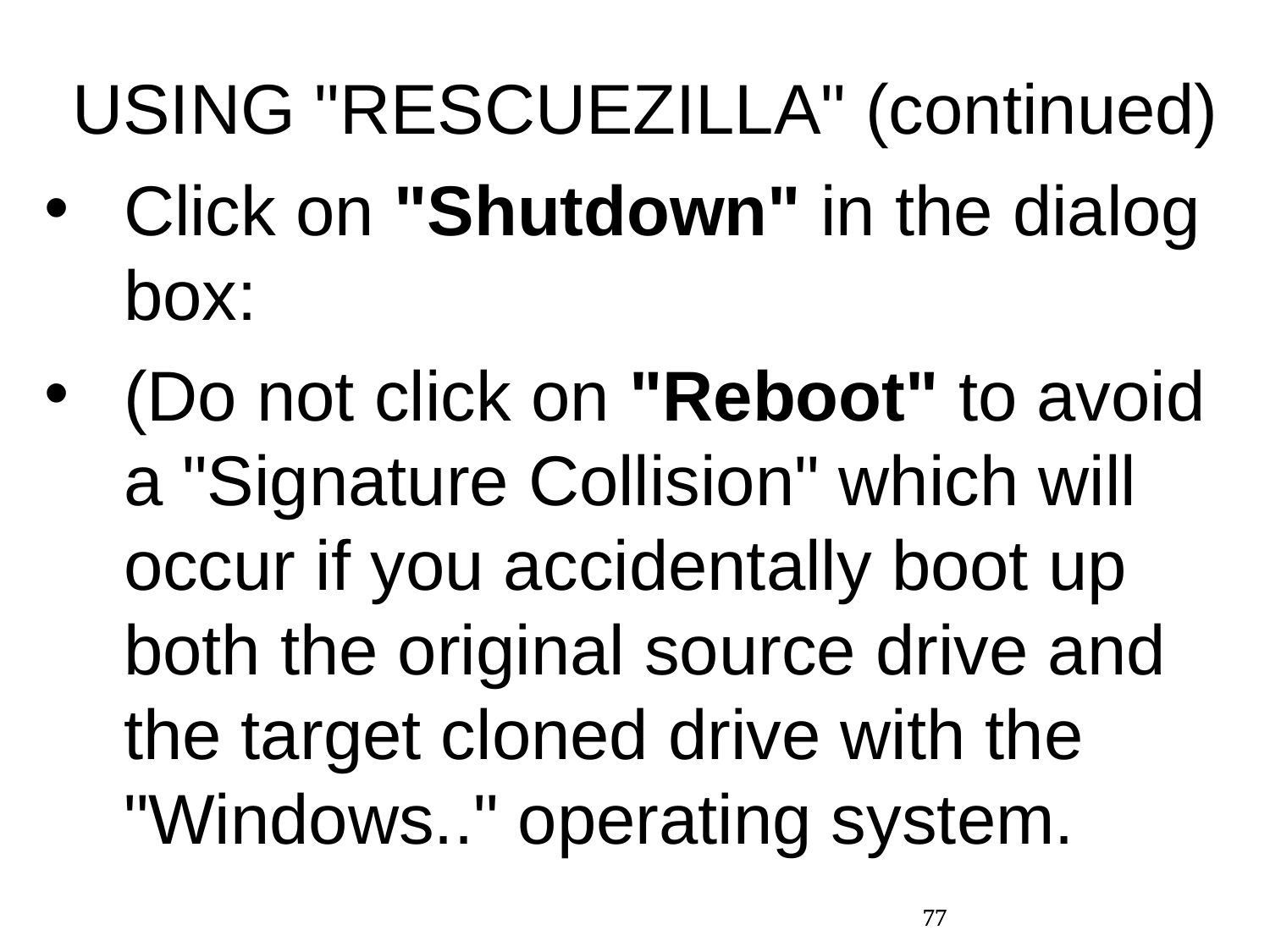

USING "RESCUEZILLA" (continued)
Click on "Shutdown" in the dialog box:
(Do not click on "Reboot" to avoid a "Signature Collision" which will occur if you accidentally boot up both the original source drive and the target cloned drive with the "Windows.." operating system.
77
77